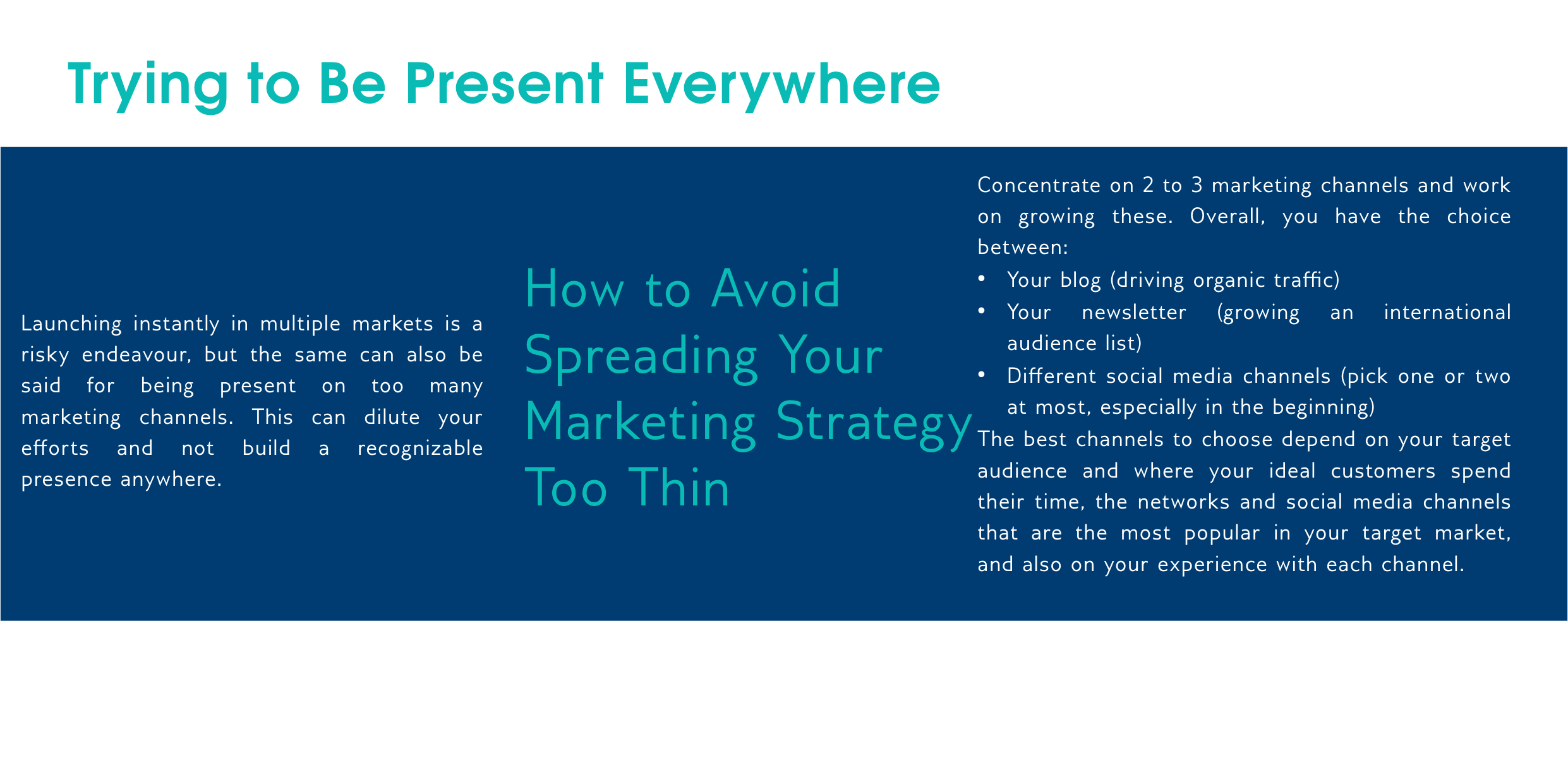

Trying to Be Present Everywhere

Concentrate on 2 to 3 marketing channels and work on growing these. Overall, you have the choice between:
Your blog (driving organic traffic)
Your newsletter (growing an international audience list)
Different social media channels (pick one or two at most, especially in the beginning)
The best channels to choose depend on your target audience and where your ideal customers spend their time, the networks and social media channels that are the most popular in your target market, and also on your experience with each channel.
How to Avoid Spreading Your Marketing Strategy Too Thin
Launching instantly in multiple markets is a risky endeavour, but the same can also be said for being present on too many marketing channels. This can dilute your efforts and not build a recognizable presence anywhere.